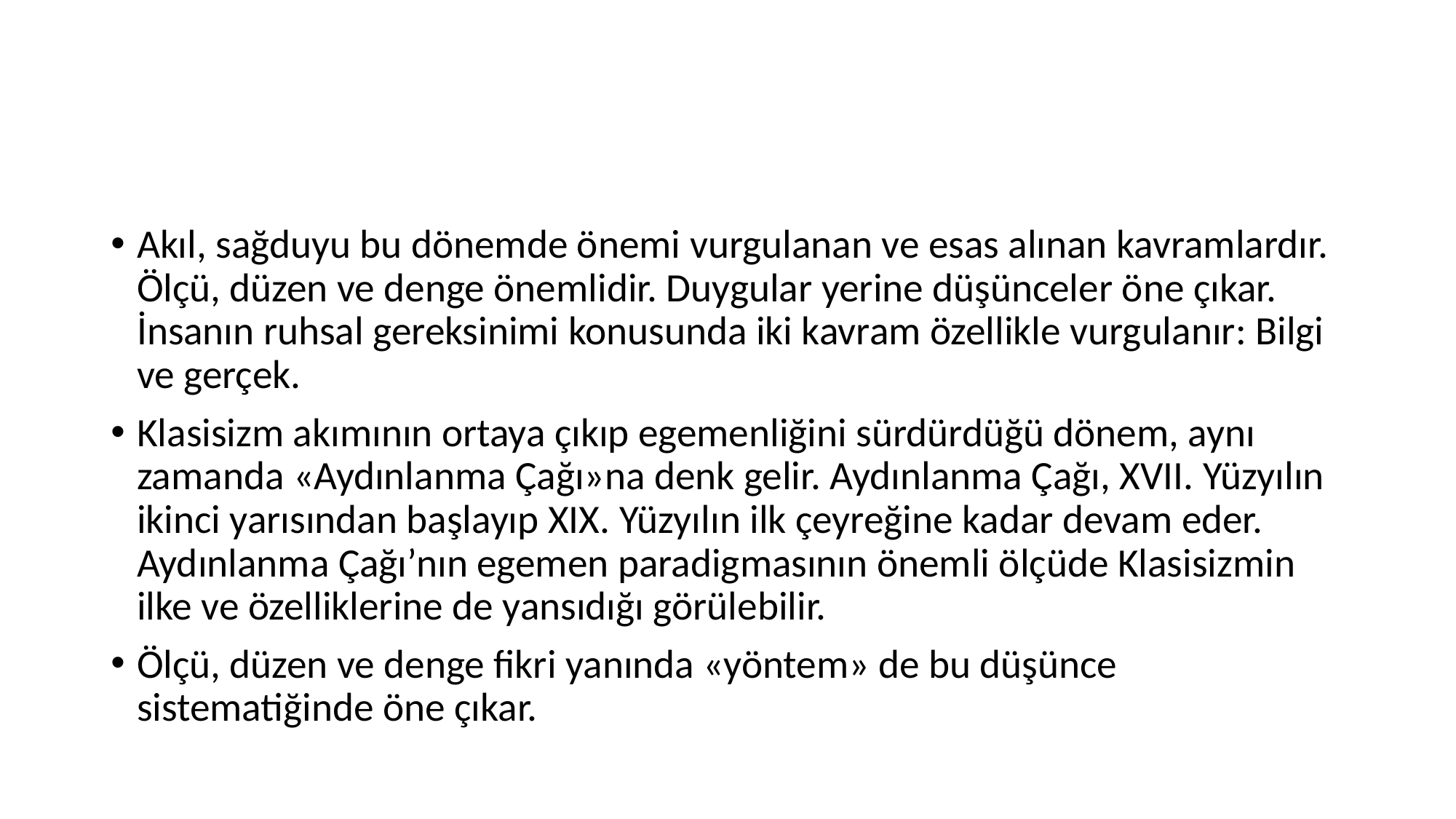

Akıl, sağduyu bu dönemde önemi vurgulanan ve esas alınan kavramlardır. Ölçü, düzen ve denge önemlidir. Duygular yerine düşünceler öne çıkar. İnsanın ruhsal gereksinimi konusunda iki kavram özellikle vurgulanır: Bilgi ve gerçek.
Klasisizm akımının ortaya çıkıp egemenliğini sürdürdüğü dönem, aynı zamanda «Aydınlanma Çağı»na denk gelir. Aydınlanma Çağı, XVII. Yüzyılın ikinci yarısından başlayıp XIX. Yüzyılın ilk çeyreğine kadar devam eder. Aydınlanma Çağı’nın egemen paradigmasının önemli ölçüde Klasisizmin ilke ve özelliklerine de yansıdığı görülebilir.
Ölçü, düzen ve denge fikri yanında «yöntem» de bu düşünce sistematiğinde öne çıkar.